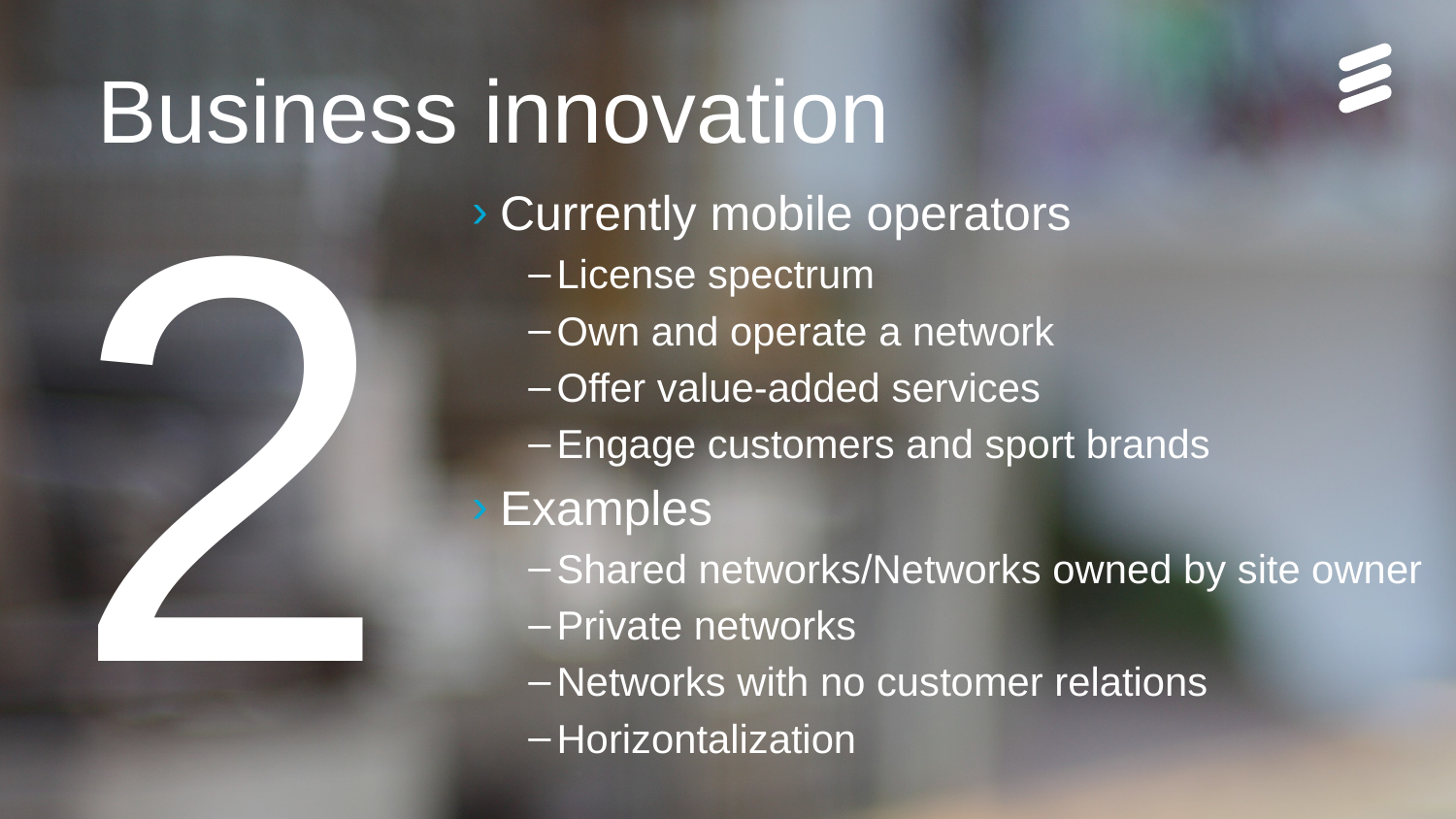

Business innovation
2
Currently mobile operators
License spectrum
Own and operate a network
Offer value-added services
Engage customers and sport brands
Examples
Shared networks/Networks owned by site owner
Private networks
Networks with no customer relations
Horizontalization